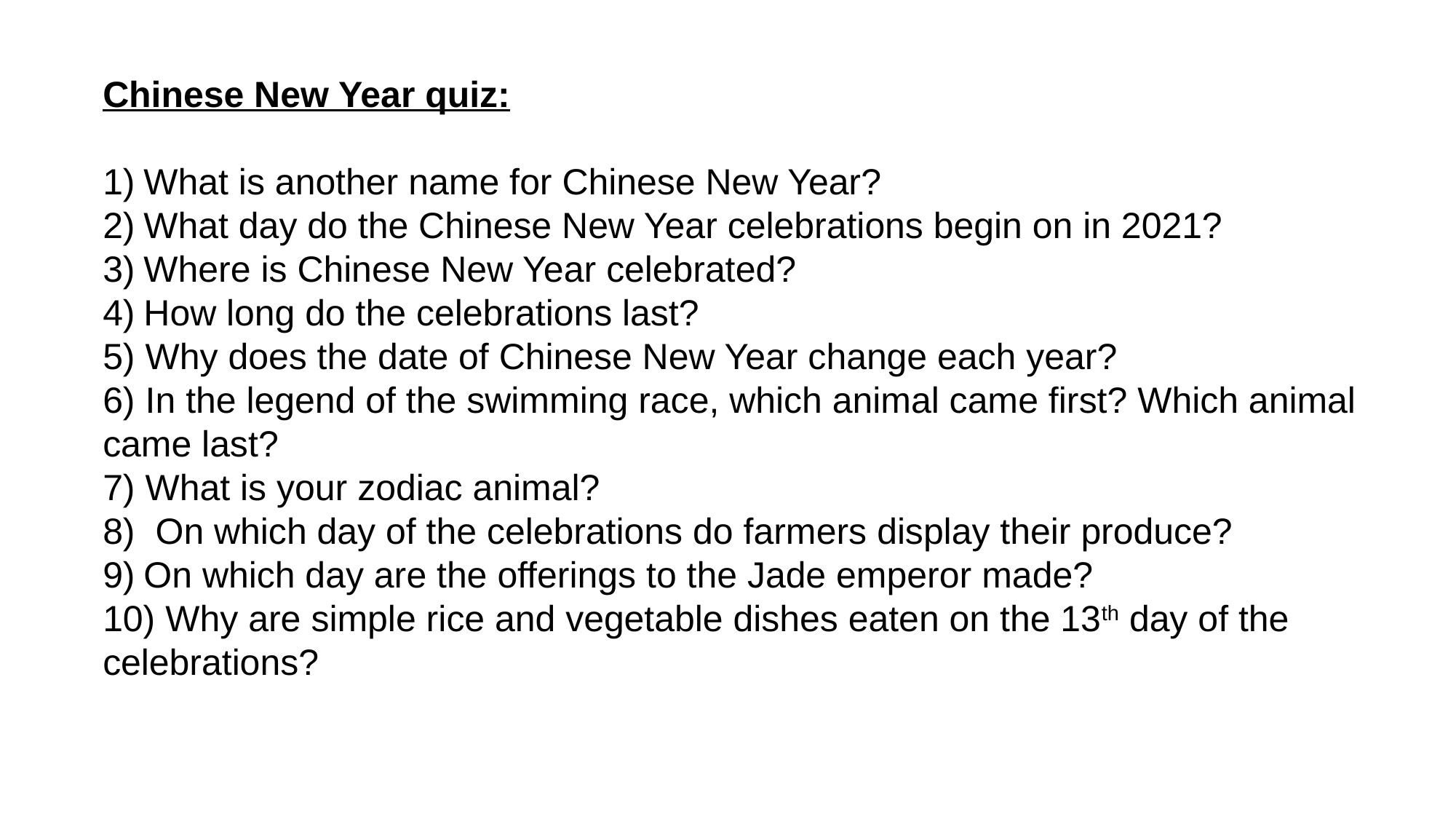

Chinese New Year quiz:

What is another name for Chinese New Year?
What day do the Chinese New Year celebrations begin on in 2021?
Where is Chinese New Year celebrated?
How long do the celebrations last?
5) Why does the date of Chinese New Year change each year?
6) In the legend of the swimming race, which animal came first? Which animal came last?
7) What is your zodiac animal?
8)  On which day of the celebrations do farmers display their produce?
On which day are the offerings to the Jade emperor made?
10) Why are simple rice and vegetable dishes eaten on the 13th day of the celebrations?